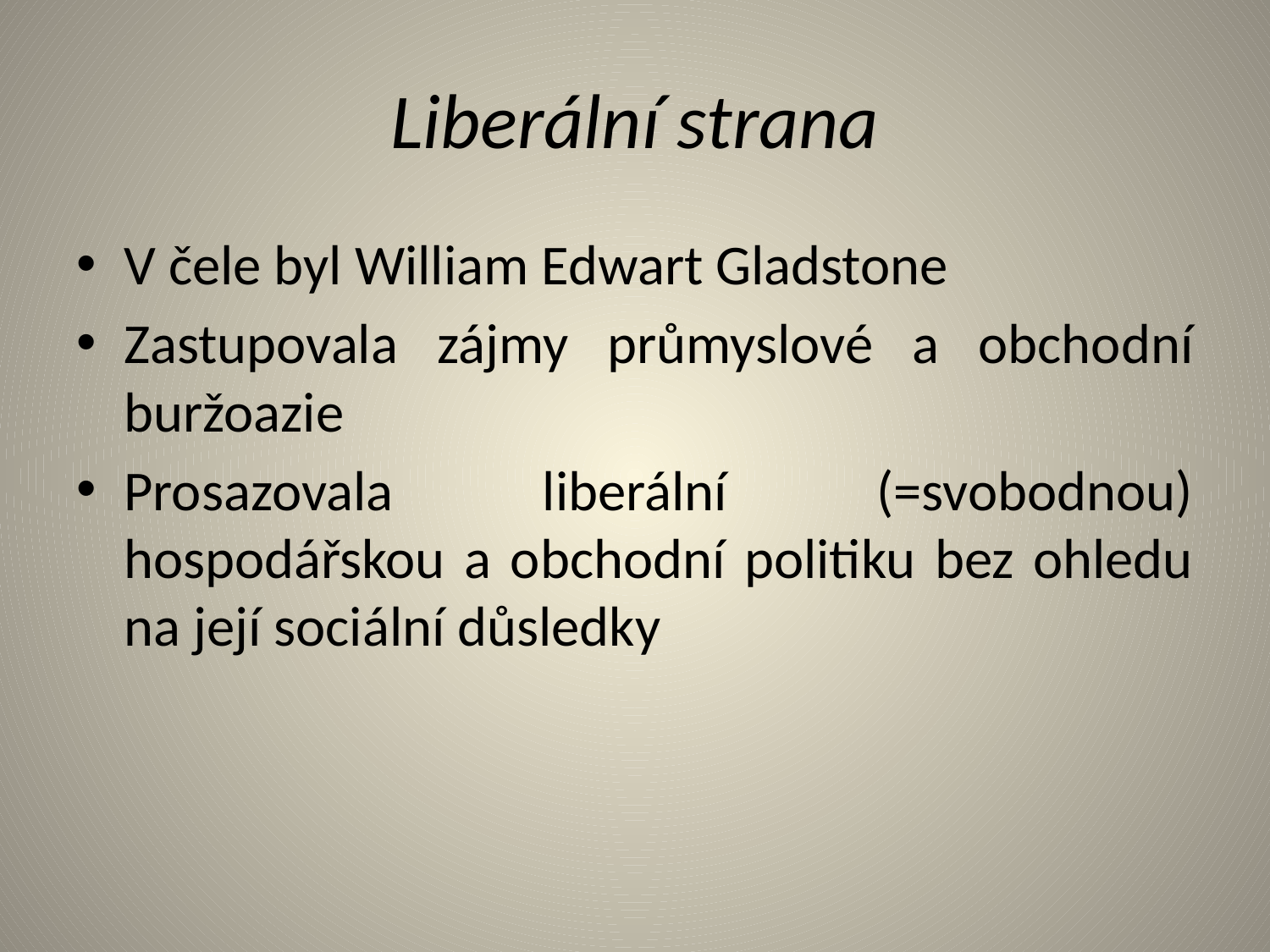

# Liberální strana
V čele byl William Edwart Gladstone
Zastupovala zájmy průmyslové a obchodní buržoazie
Prosazovala liberální (=svobodnou) hospodářskou a obchodní politiku bez ohledu na její sociální důsledky